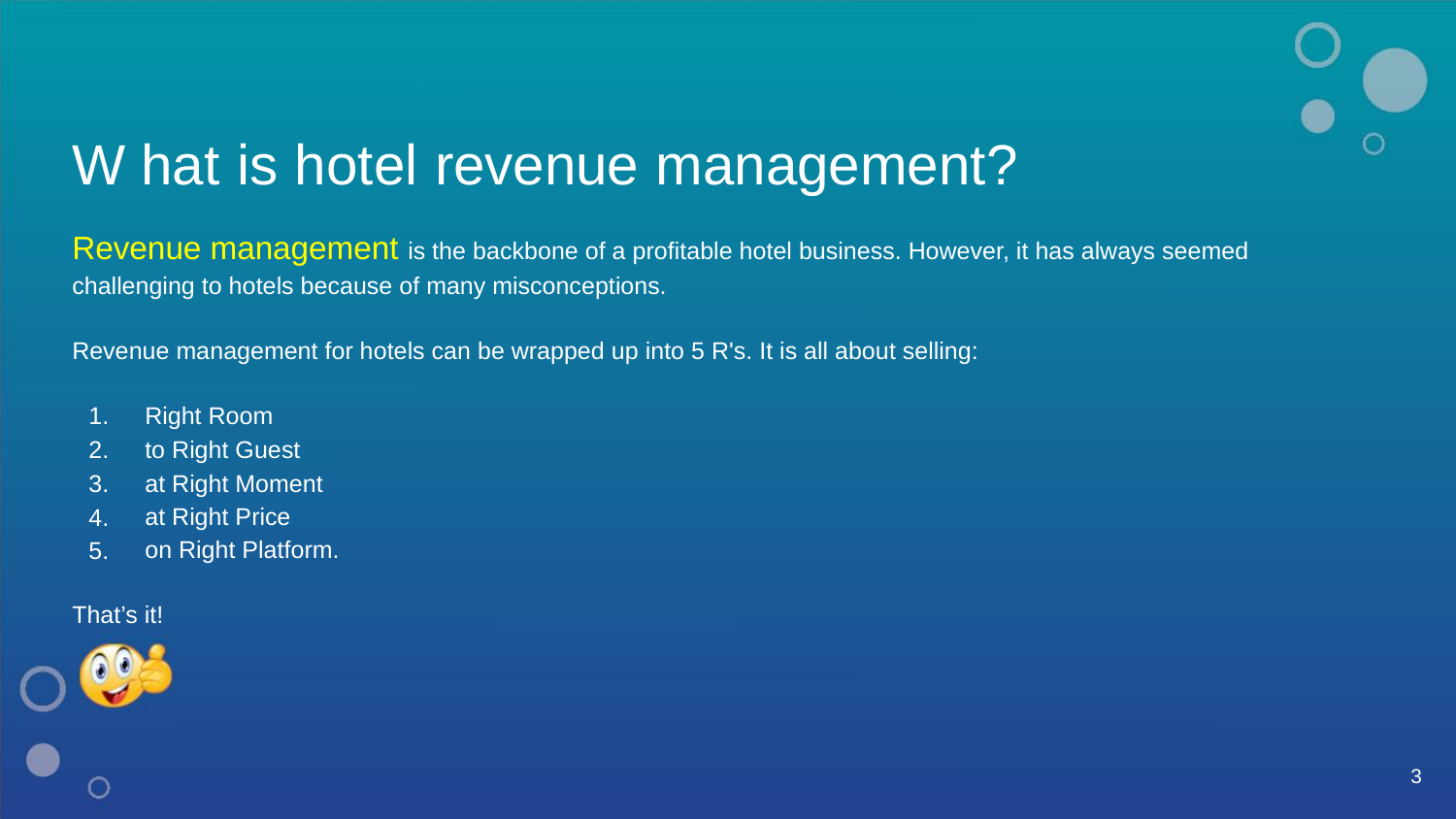

W hat is hotel revenue management?
Revenue management is the backbone of a proﬁtable hotel business. However, it has always seemed
challenging to hotels because of many misconceptions.
Revenue management for hotels can be wrapped up into 5 R's. It is all about selling:
1.
2.
3.
4.
5.
Right Room
to Right Guest
at Right Moment
at Right Price
on Right Platform.
That’s it!
3